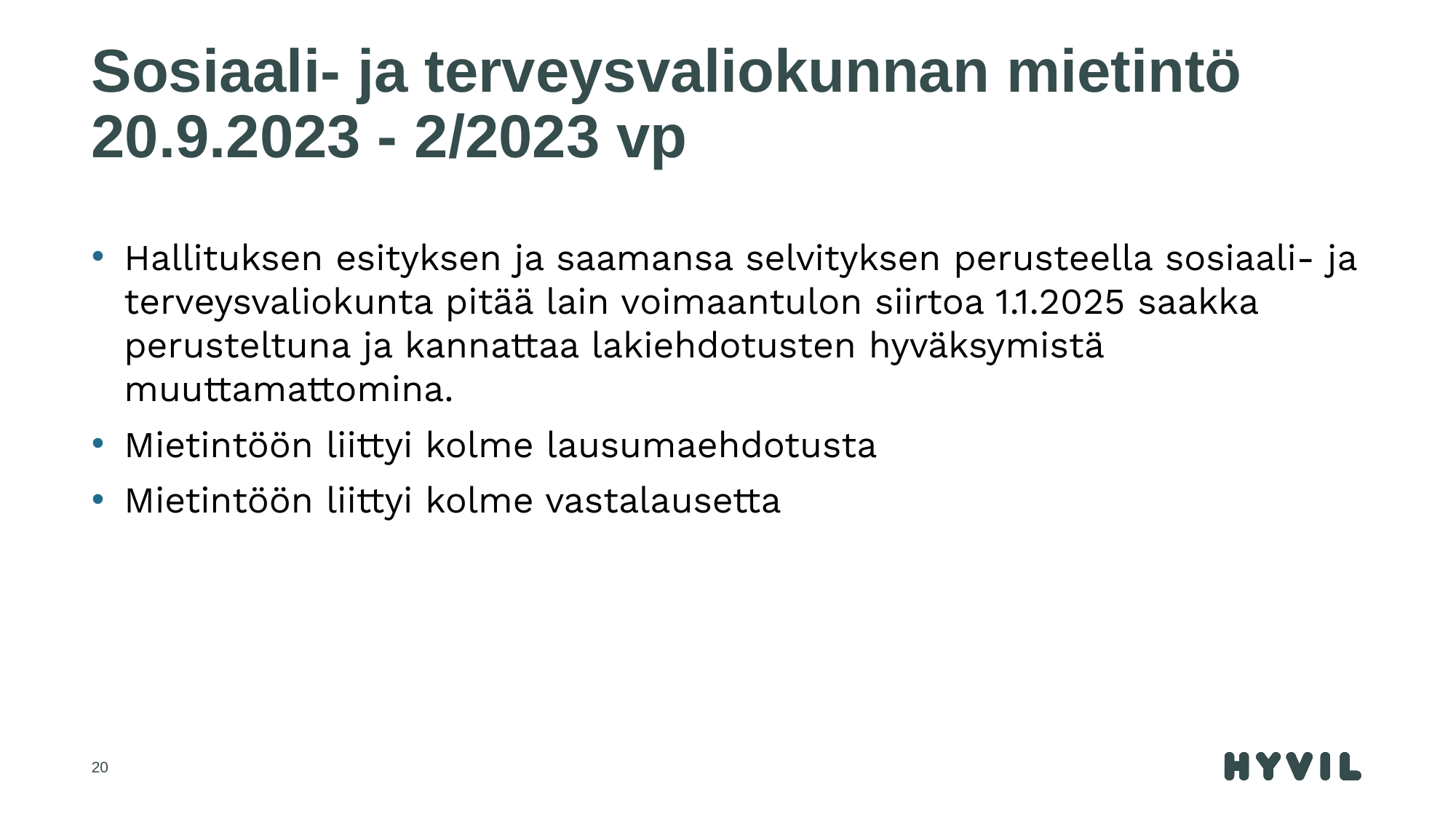

# Sosiaali- ja terveysvaliokunnan mietintö  20.9.2023 - 2/2023 vp
Hallituksen esityksen ja saamansa selvityksen perusteella sosiaali- ja terveysvaliokunta pitää lain voimaantulon siirtoa 1.1.2025 saakka perusteltuna ja kannattaa lakiehdotusten hyväksymistä muuttamattomina.
Mietintöön liittyi kolme lausumaehdotusta
Mietintöön liittyi kolme vastalausetta

20